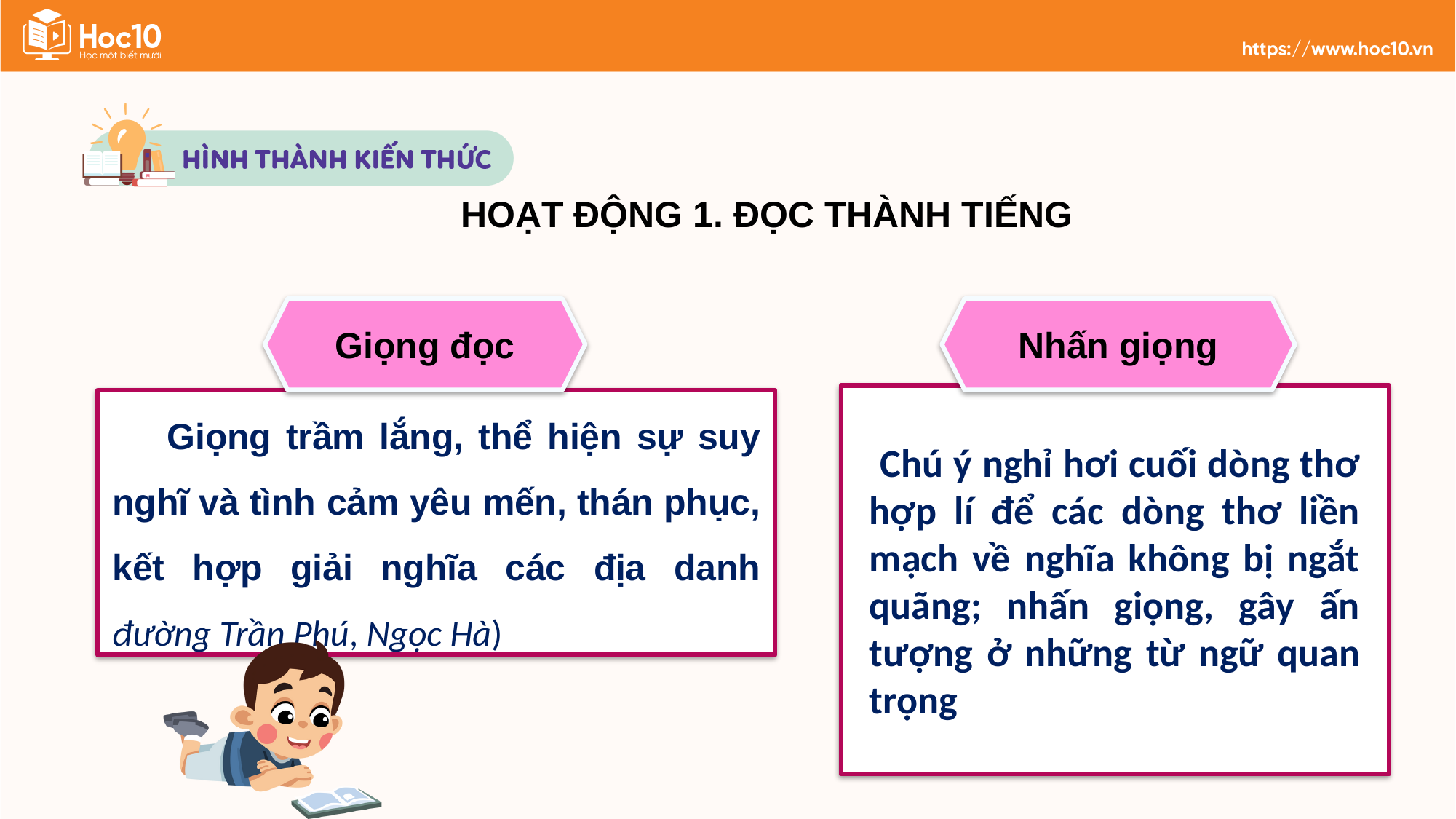

HOẠT ĐỘNG 1. ĐỌC THÀNH TIẾNG
Giọng đọc
Nhấn giọng
 Chú ý nghỉ hơi cuối dòng thơ hợp lí để các dòng thơ liền mạch về nghĩa không bị ngắt quãng; nhấn giọng, gây ấn tượng ở những từ ngữ quan trọng trọng.
    Giọng trầm lắng, thể hiện sự suy nghĩ và tình cảm yêu mến, thán phục, kết hợp giải nghĩa các địa danh đường Trần Phú, Ngọc Hà)